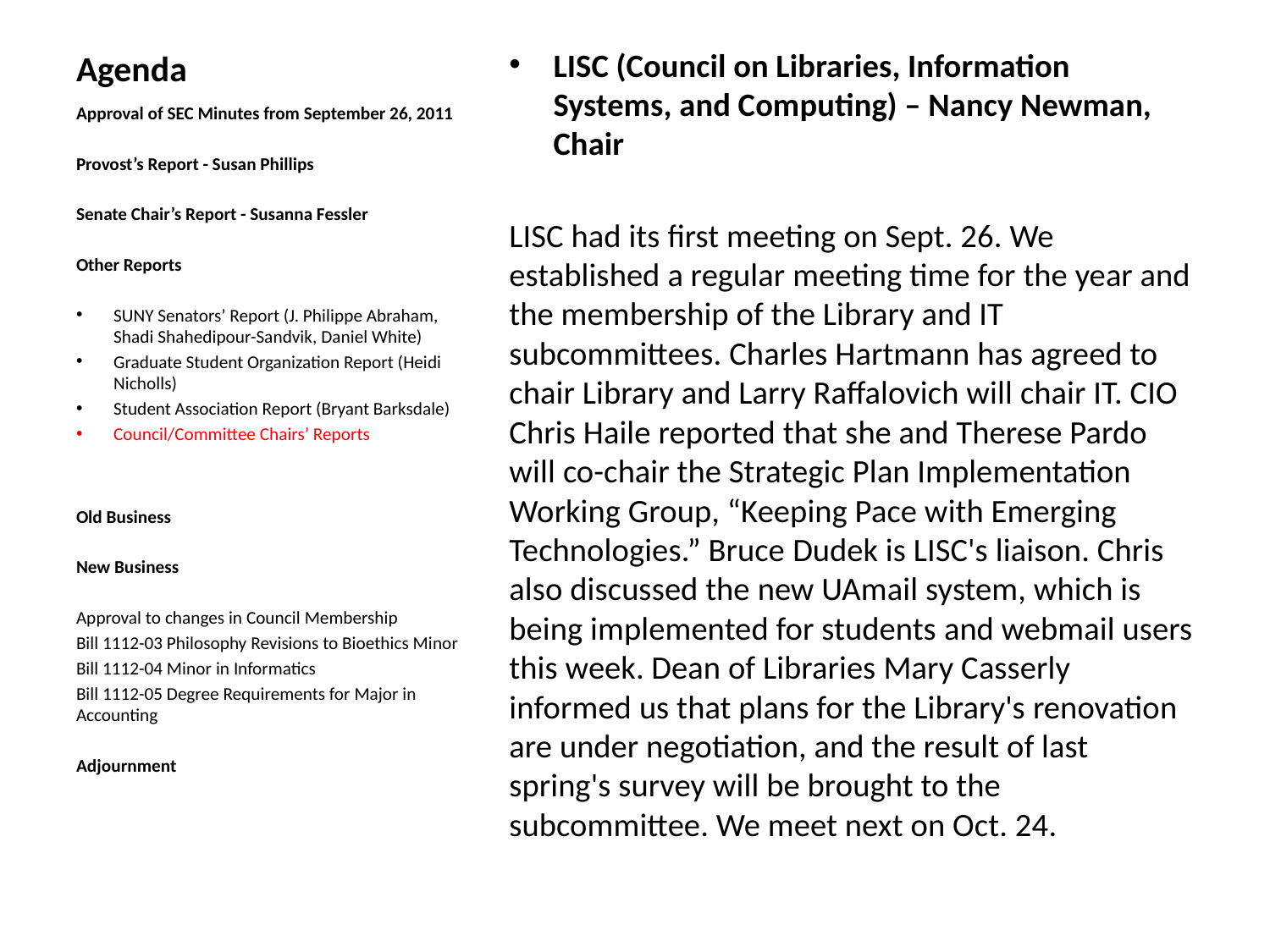

# Agenda
LISC (Council on Libraries, Information Systems, and Computing) – Nancy Newman, Chair

LISC had its first meeting on Sept. 26. We established a regular meeting time for the year and the membership of the Library and IT subcommittees. Charles Hartmann has agreed to chair Library and Larry Raffalovich will chair IT. CIO Chris Haile reported that she and Therese Pardo will co-chair the Strategic Plan Implementation Working Group, “Keeping Pace with Emerging Technologies.” Bruce Dudek is LISC's liaison. Chris also discussed the new UAmail system, which is being implemented for students and webmail users this week. Dean of Libraries Mary Casserly informed us that plans for the Library's renovation are under negotiation, and the result of last spring's survey will be brought to the subcommittee. We meet next on Oct. 24.
Approval of SEC Minutes from September 26, 2011

Provost’s Report - Susan Phillips

Senate Chair’s Report - Susanna Fessler

Other Reports

SUNY Senators’ Report (J. Philippe Abraham, Shadi Shahedipour-Sandvik, Daniel White)
Graduate Student Organization Report (Heidi Nicholls)
Student Association Report (Bryant Barksdale)
Council/Committee Chairs’ Reports

Old Business

New Business

Approval to changes in Council Membership
Bill 1112-03 Philosophy Revisions to Bioethics Minor
Bill 1112-04 Minor in Informatics
Bill 1112-05 Degree Requirements for Major in Accounting

Adjournment